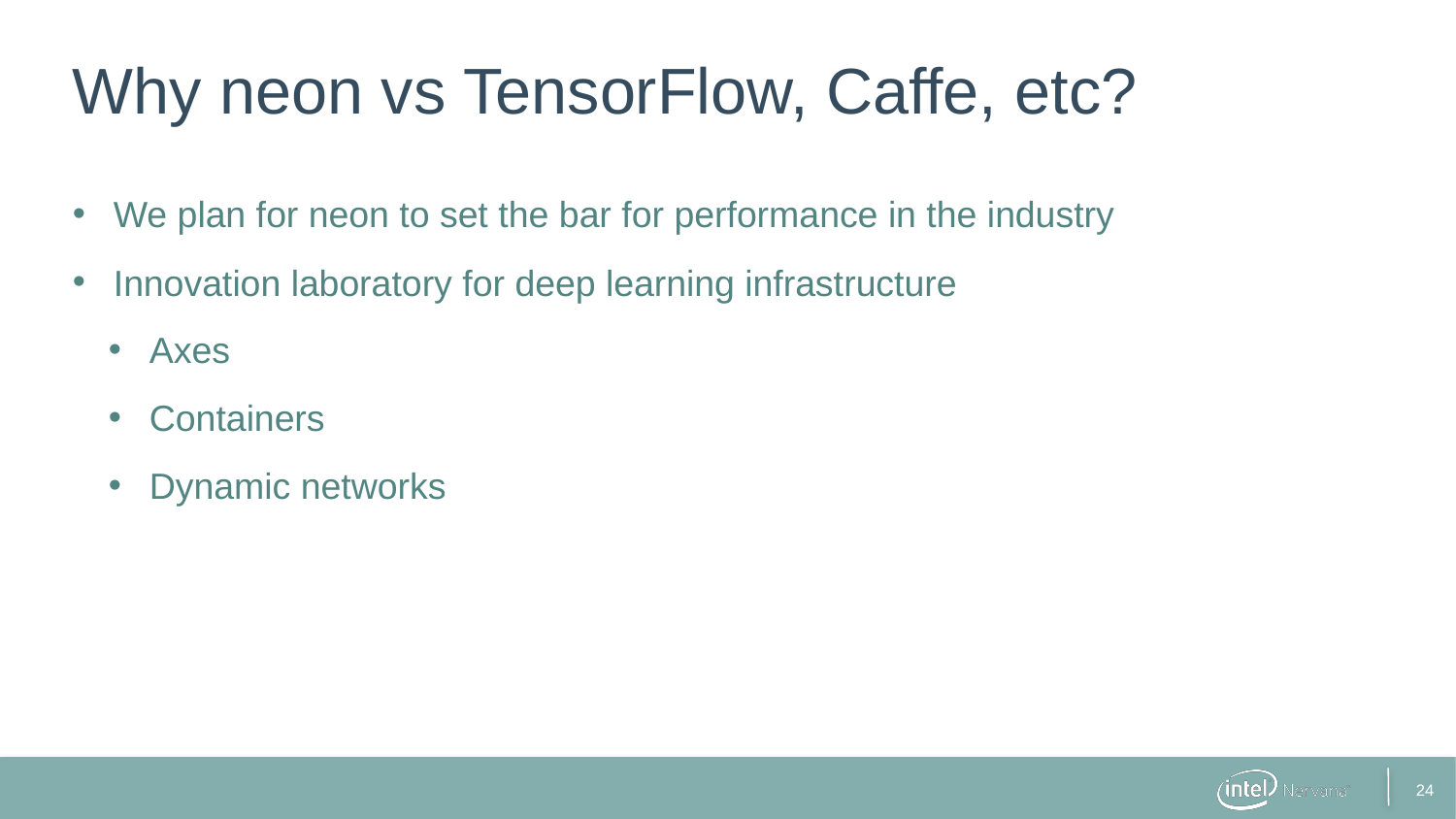

# Why neon vs TensorFlow, Caffe, etc?
We plan for neon to set the bar for performance in the industry
Innovation laboratory for deep learning infrastructure
Axes
Containers
Dynamic networks
24